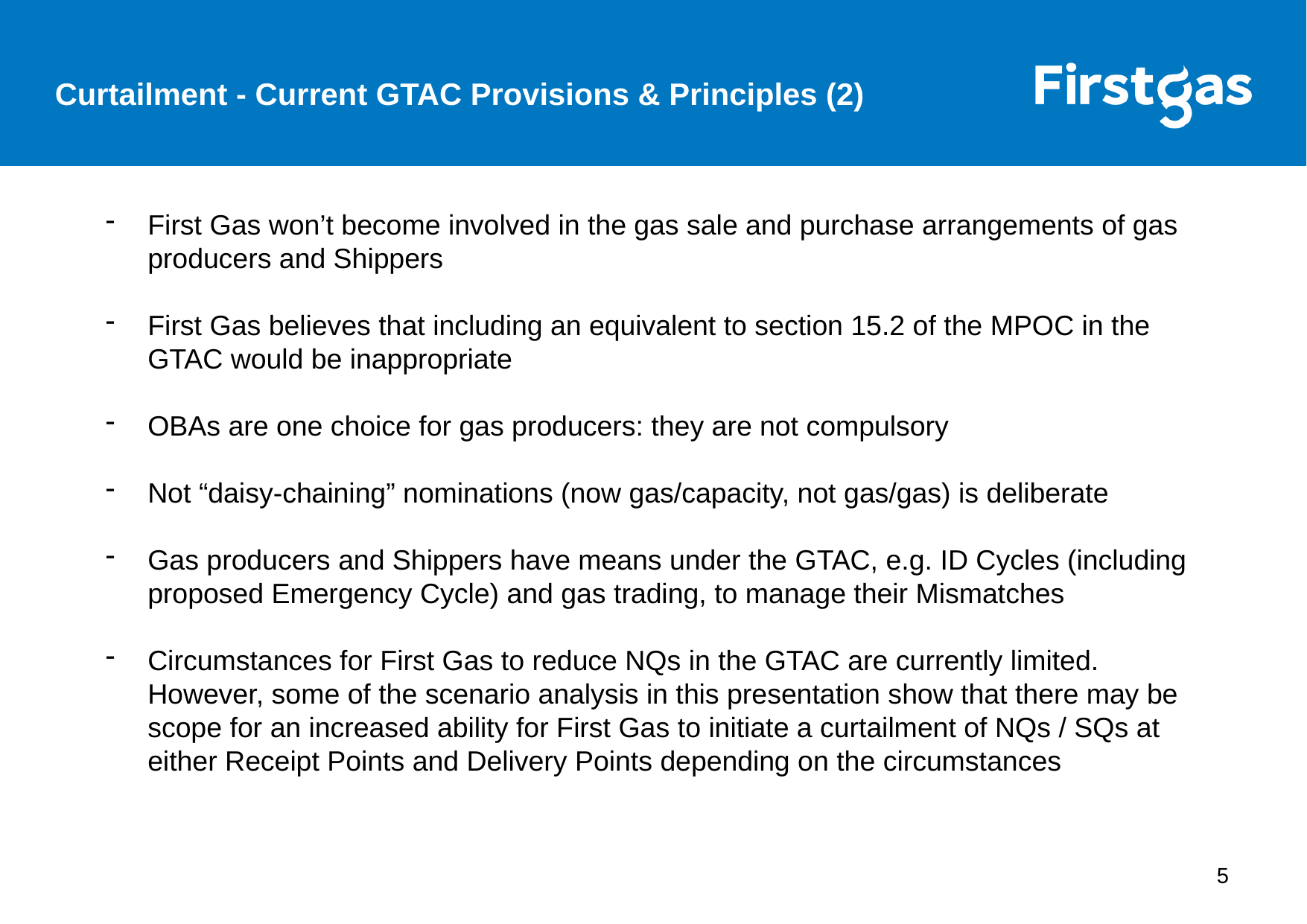

Curtailment - Current GTAC Provisions & Principles (2)
First Gas won’t become involved in the gas sale and purchase arrangements of gas producers and Shippers

First Gas believes that including an equivalent to section 15.2 of the MPOC in the GTAC would be inappropriate

OBAs are one choice for gas producers: they are not compulsory

Not “daisy-chaining” nominations (now gas/capacity, not gas/gas) is deliberate

Gas producers and Shippers have means under the GTAC, e.g. ID Cycles (including proposed Emergency Cycle) and gas trading, to manage their Mismatches

Circumstances for First Gas to reduce NQs in the GTAC are currently limited.  However, some of the scenario analysis in this presentation show that there may be scope for an increased ability for First Gas to initiate a curtailment of NQs / SQs at either Receipt Points and Delivery Points depending on the circumstances

5